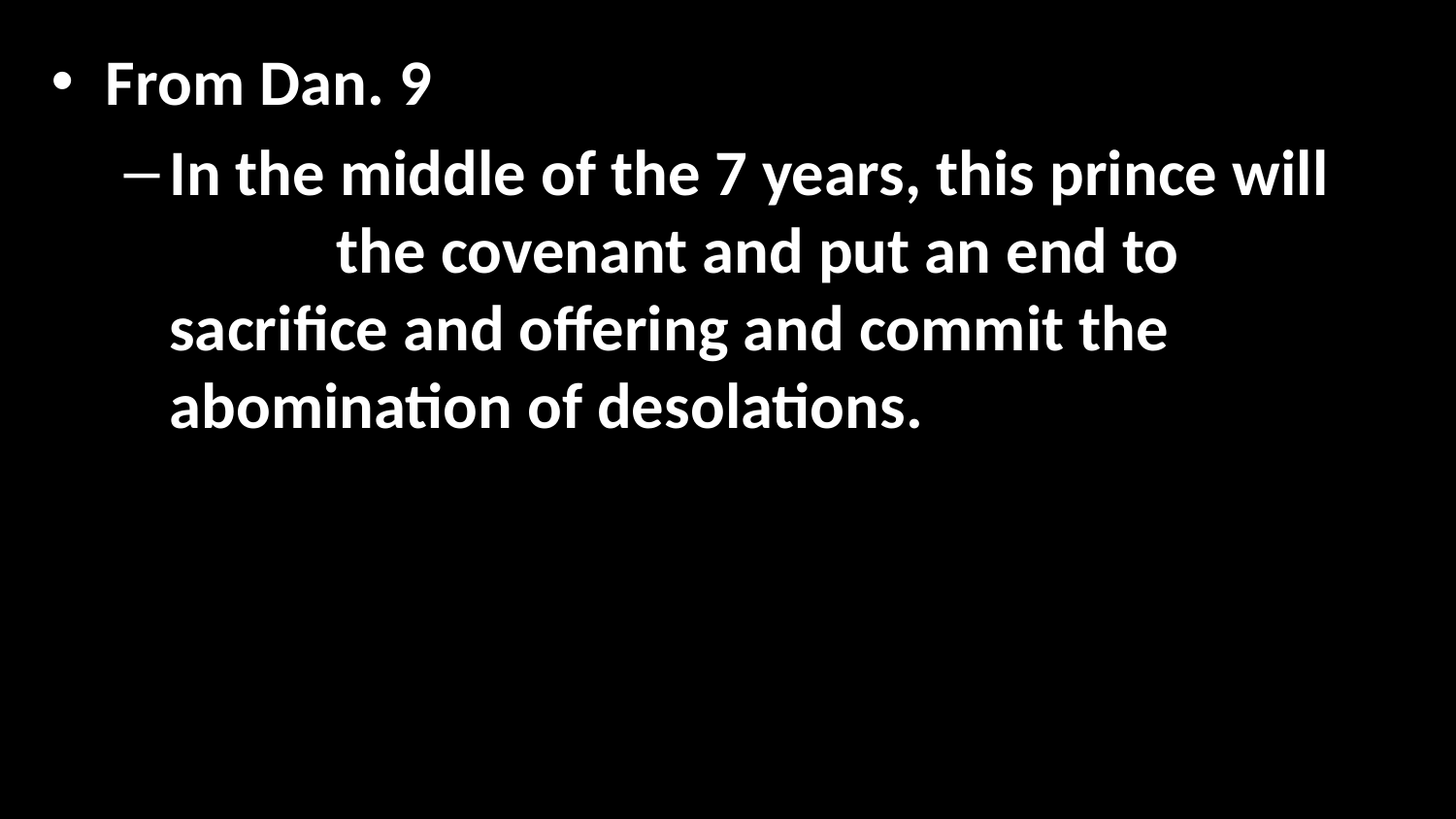

From Dan. 9
In the middle of the 7 years, this prince will break the covenant and put an end to sacrifice and offering and commit the abomination of desolations.